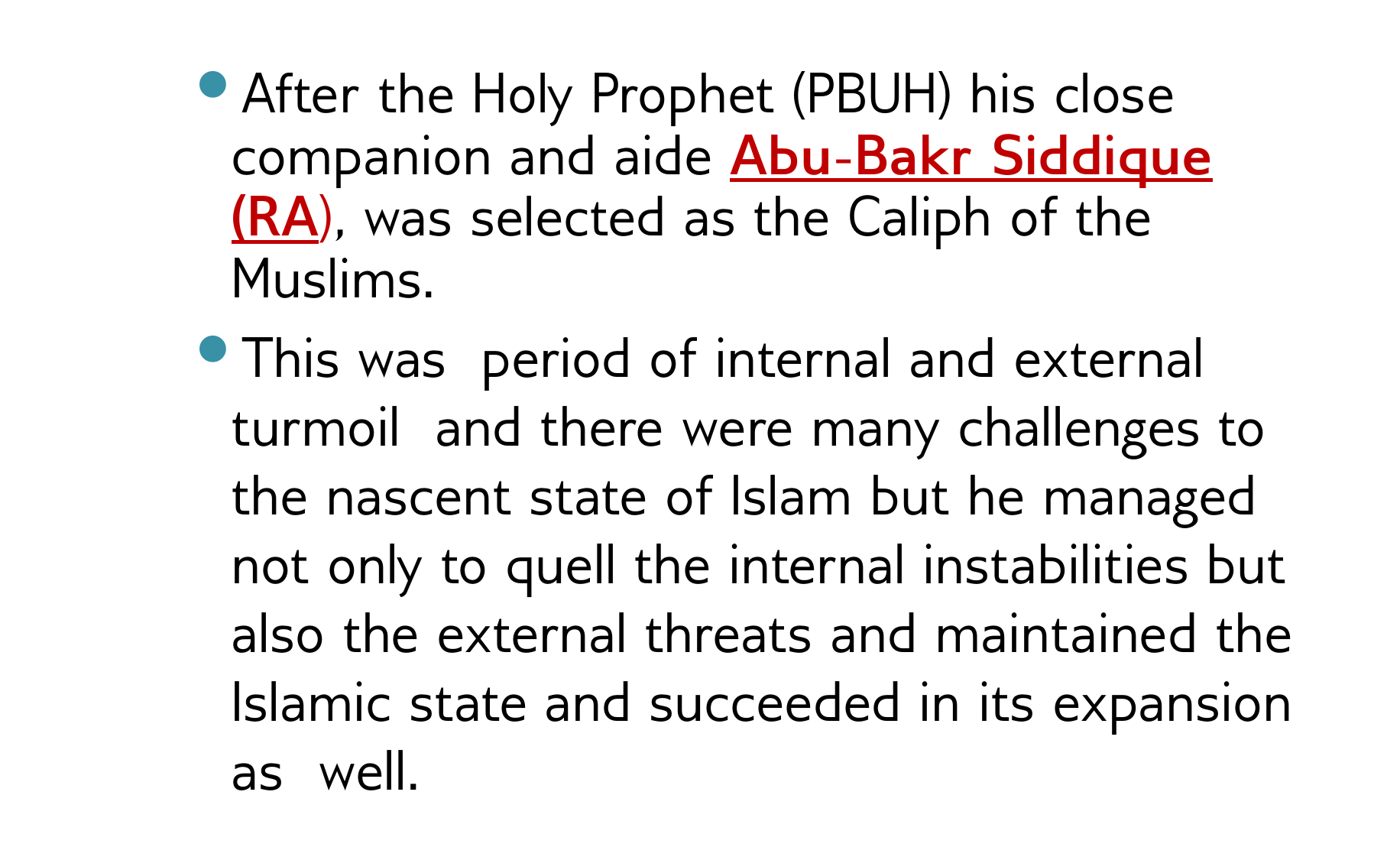

After the Holy Prophet (PBUH) his close companion and aide Abu-Bakr Siddique (RA), was selected as the Caliph of the Muslims.
This was  period of internal and external turmoil  and there were many challenges to  the nascent state of Islam but he managed not only to quell the internal instabilities but also the external threats and maintained the Islamic state and succeeded in its expansion as  well.